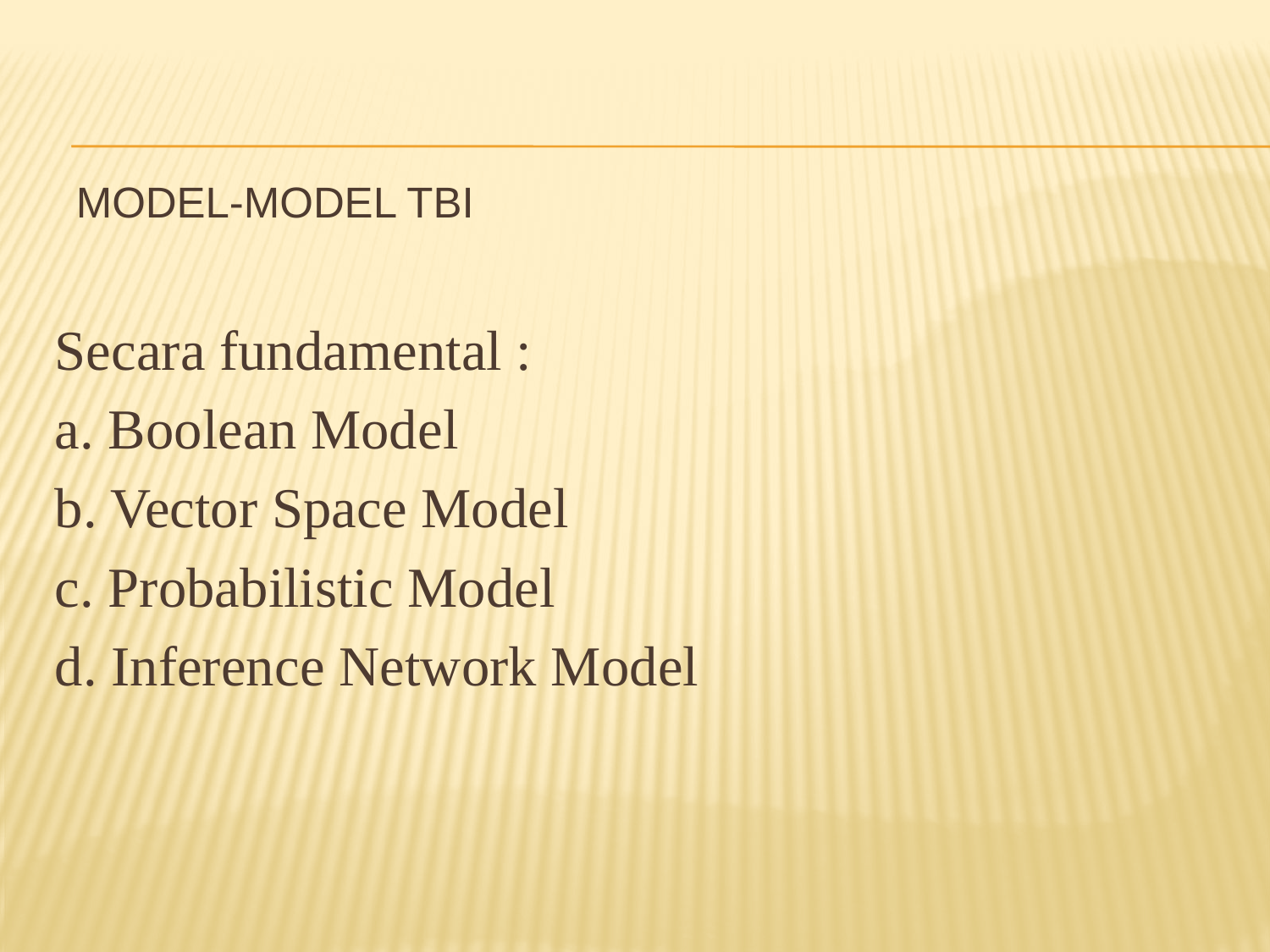

# MODEL-MODEL TBI
Secara fundamental :
a. Boolean Model
b. Vector Space Model
c. Probabilistic Model
d. Inference Network Model